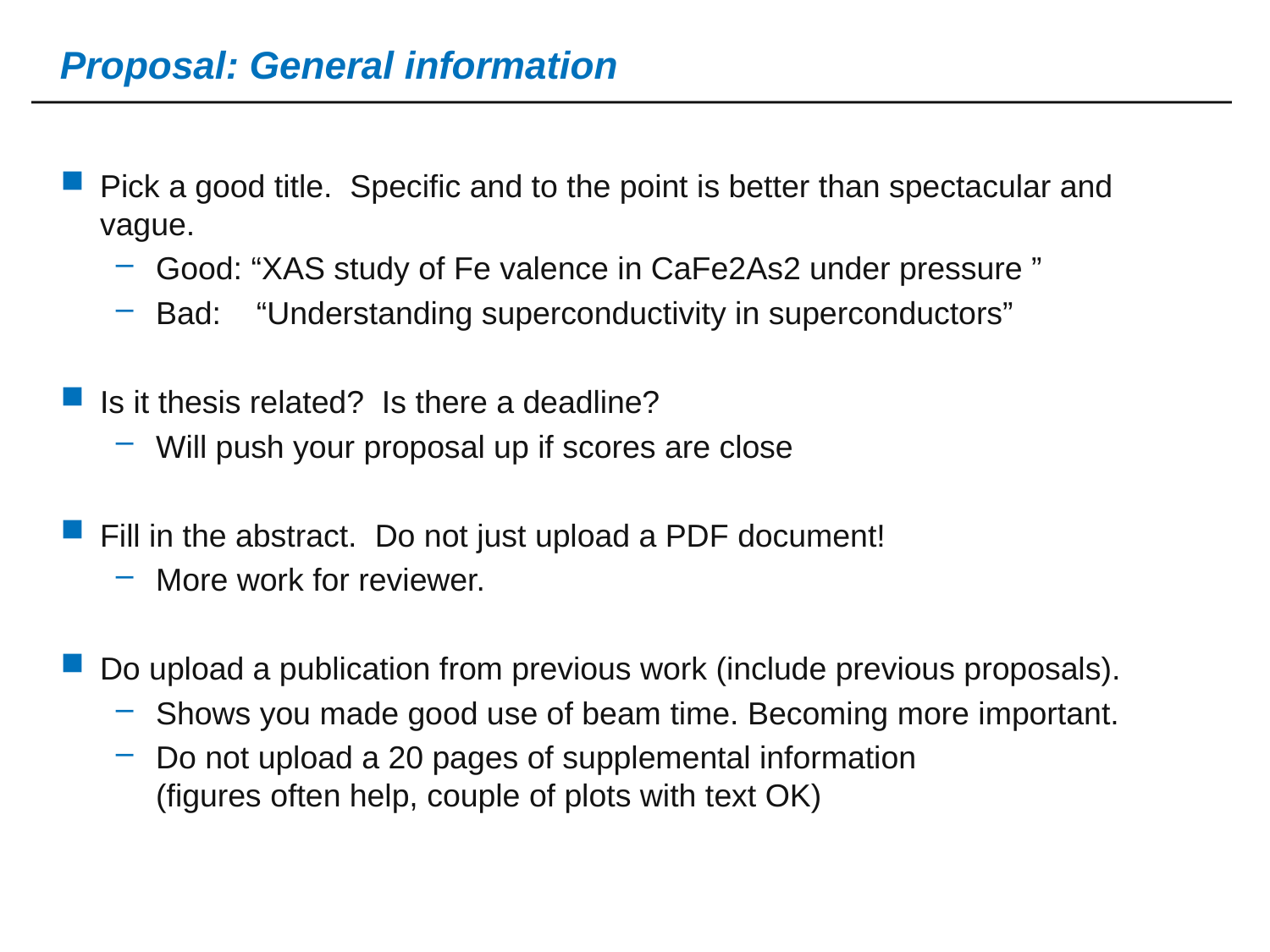

# Proposal: General information
Pick a good title.  Specific and to the point is better than spectacular and vague.
Good: “XAS study of Fe valence in CaFe2As2 under pressure ”
Bad:    “Understanding superconductivity in superconductors”

Is it thesis related?  Is there a deadline?
Will push your proposal up if scores are close

Fill in the abstract.  Do not just upload a PDF document!
More work for reviewer.

Do upload a publication from previous work (include previous proposals).
Shows you made good use of beam time. Becoming more important.
Do not upload a 20 pages of supplemental information                 (figures often help, couple of plots with text OK)
24